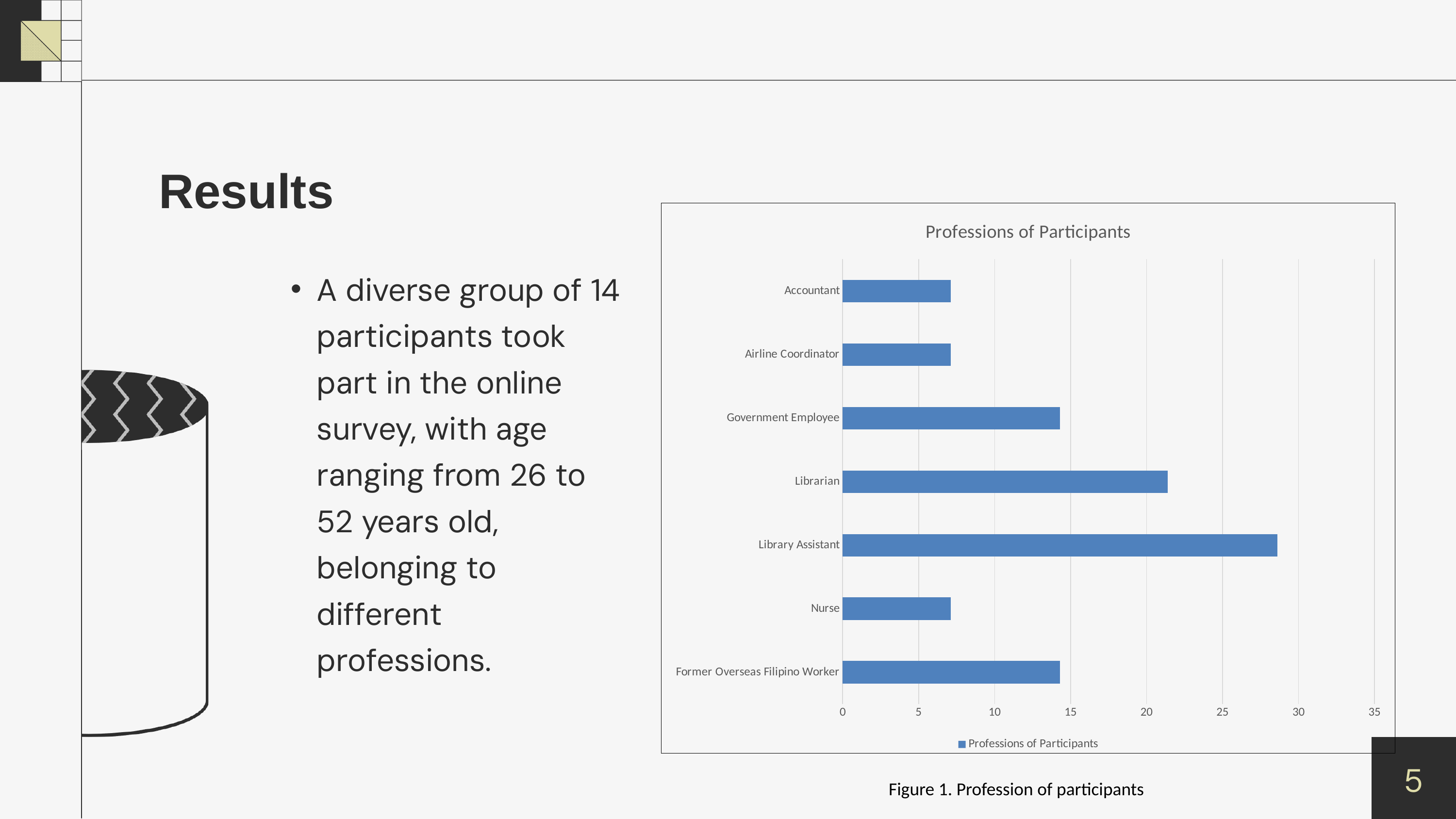

Results

### Chart:

| Category | Professions of Participants |
|---|---|
| Former Overseas Filipino Worker | 14.3 |
| Nurse | 7.1 |
| Library Assistant | 28.6 |
| Librarian | 21.4 |
| Government Employee | 14.3 |
| Airline Coordinator | 7.1 |
| Accountant | 7.1 |
A diverse group of 14 participants took part in the online survey, with age ranging from 26 to 52 years old, belonging to different professions.

5
Figure 1. Profession of participants